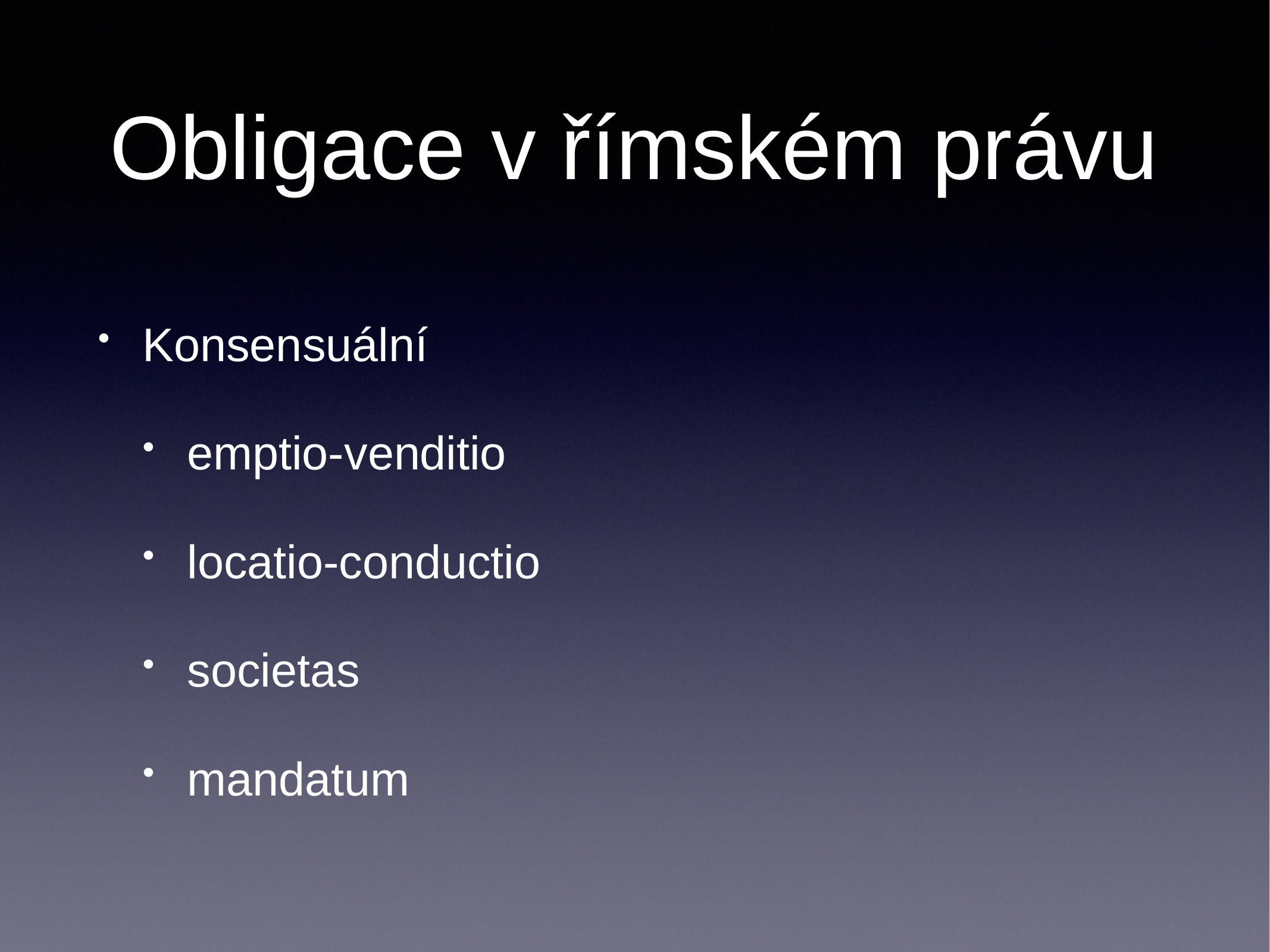

# Obligace v římském právu
Konsensuální
emptio-venditio
locatio-conductio
societas
mandatum